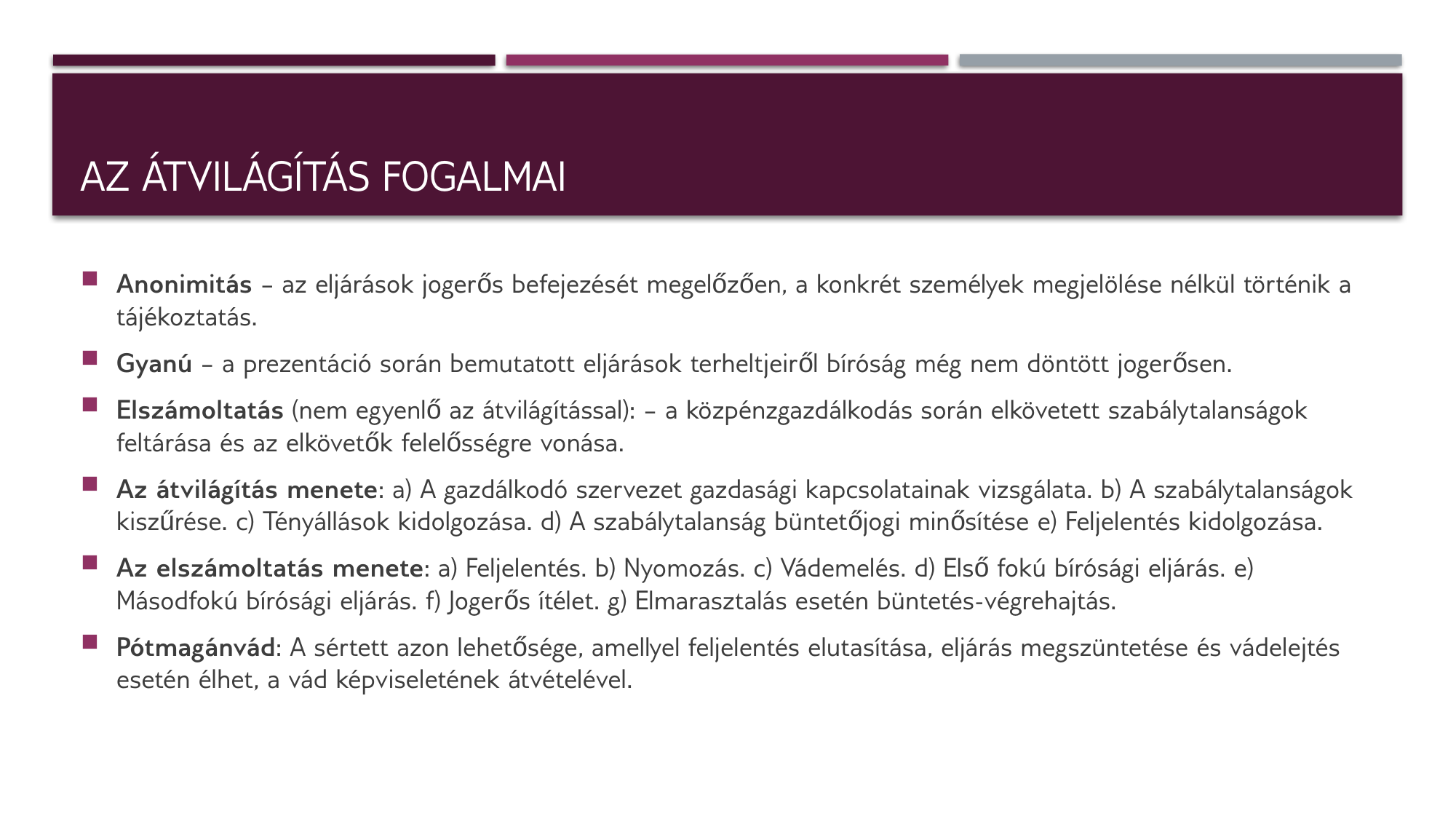

# Az átvilágítás fogalmai
Anonimitás – az eljárások jogerős befejezését megelőzően, a konkrét személyek megjelölése nélkül történik a tájékoztatás.
Gyanú – a prezentáció során bemutatott eljárások terheltjeiről bíróság még nem döntött jogerősen.
Elszámoltatás (nem egyenlő az átvilágítással): – a közpénzgazdálkodás során elkövetett szabálytalanságok feltárása és az elkövetők felelősségre vonása.
Az átvilágítás menete: a) A gazdálkodó szervezet gazdasági kapcsolatainak vizsgálata. b) A szabálytalanságok kiszűrése. c) Tényállások kidolgozása. d) A szabálytalanság büntetőjogi minősítése e) Feljelentés kidolgozása.
Az elszámoltatás menete: a) Feljelentés. b) Nyomozás. c) Vádemelés. d) Első fokú bírósági eljárás. e) Másodfokú bírósági eljárás. f) Jogerős ítélet. g) Elmarasztalás esetén büntetés-végrehajtás.
Pótmagánvád: A sértett azon lehetősége, amellyel feljelentés elutasítása, eljárás megszüntetése és vádelejtés esetén élhet, a vád képviseletének átvételével.